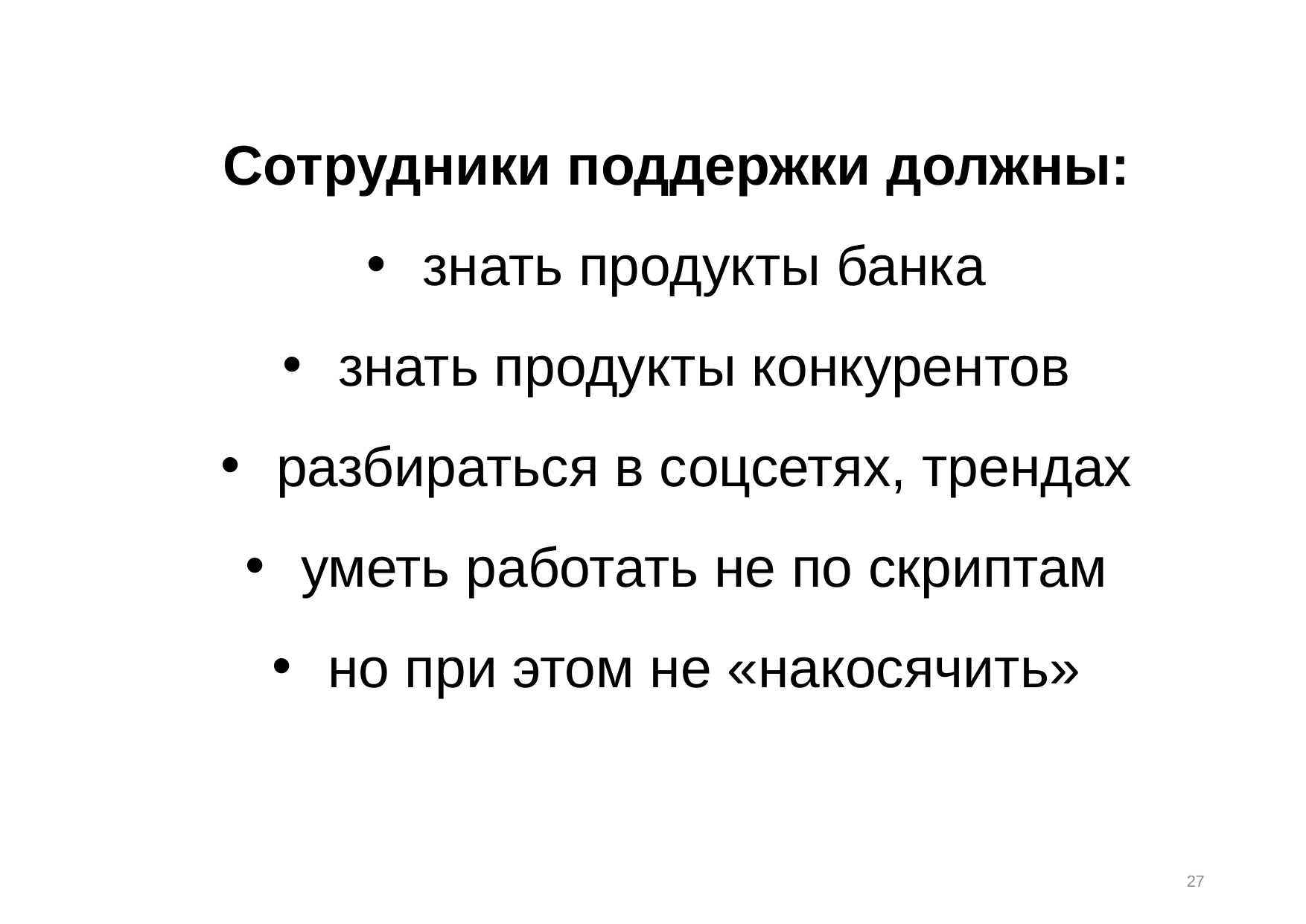

Сотрудники поддержки должны:
знать продукты банка
знать продукты конкурентов
разбираться в соцсетях, трендах
уметь работать не по скриптам
но при этом не «накосячить»
27